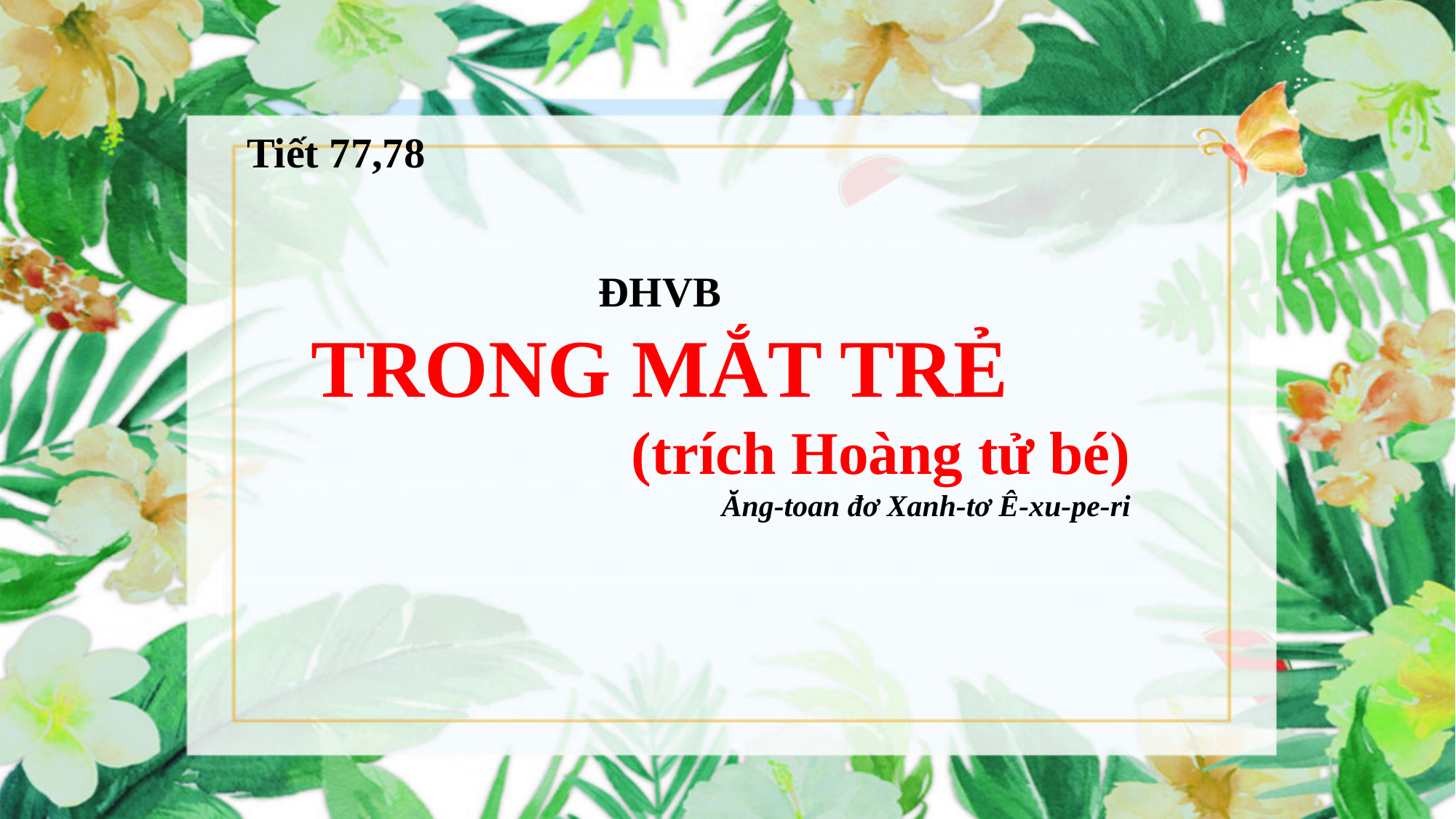

Tiết 77,78
ĐHVB
TRONG MẮT TRẺ
(trích Hoàng tử bé)
Ăng-toan đơ Xanh-tơ Ê-xu-pe-ri